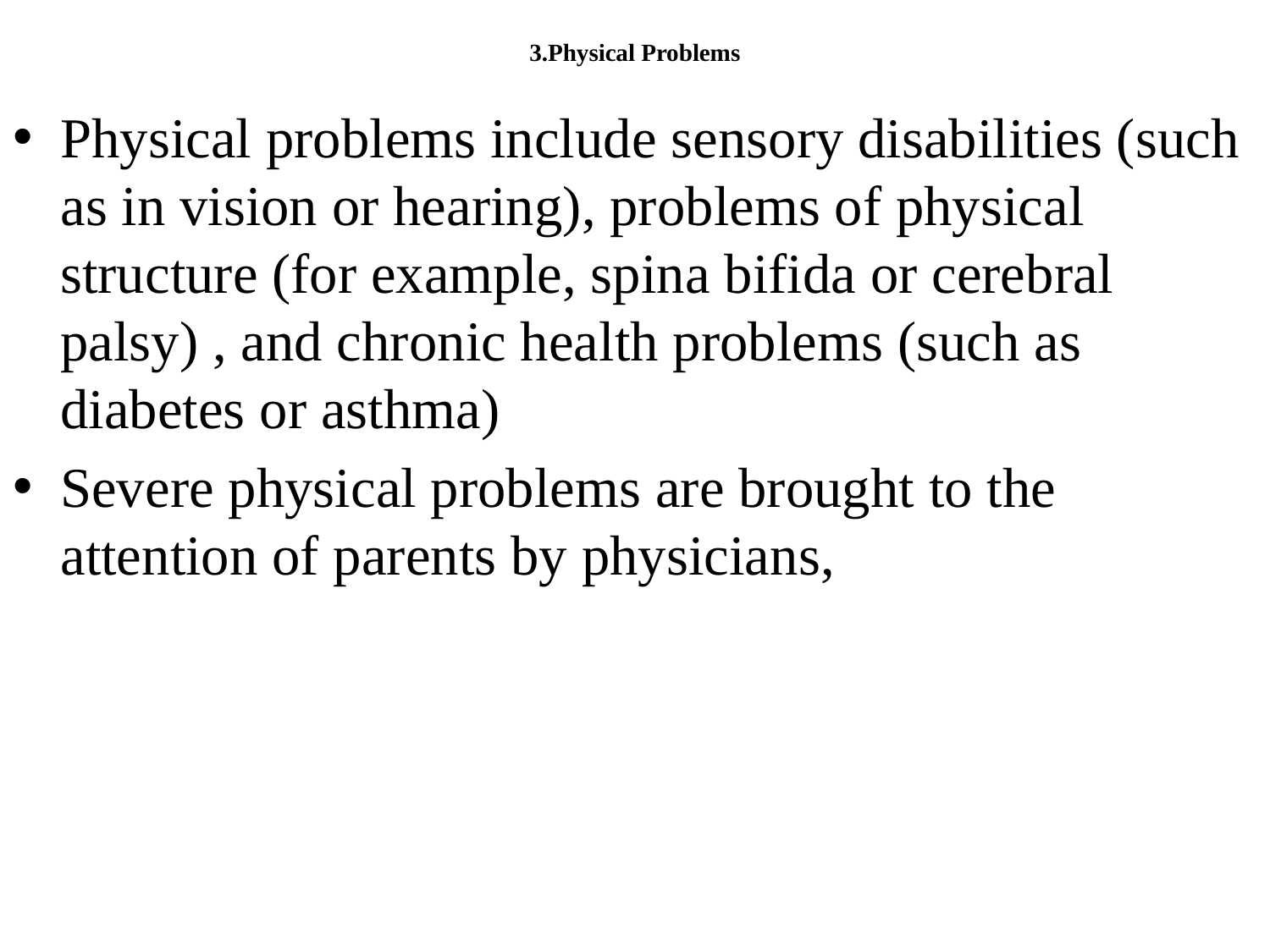

# 3.Physical Problems
Physical problems include sensory disabilities (such as in vision or hearing), problems of physical structure (for example, spina bifida or cerebral palsy) , and chronic health problems (such as diabetes or asthma)
Severe physical problems are brought to the attention of parents by physicians,